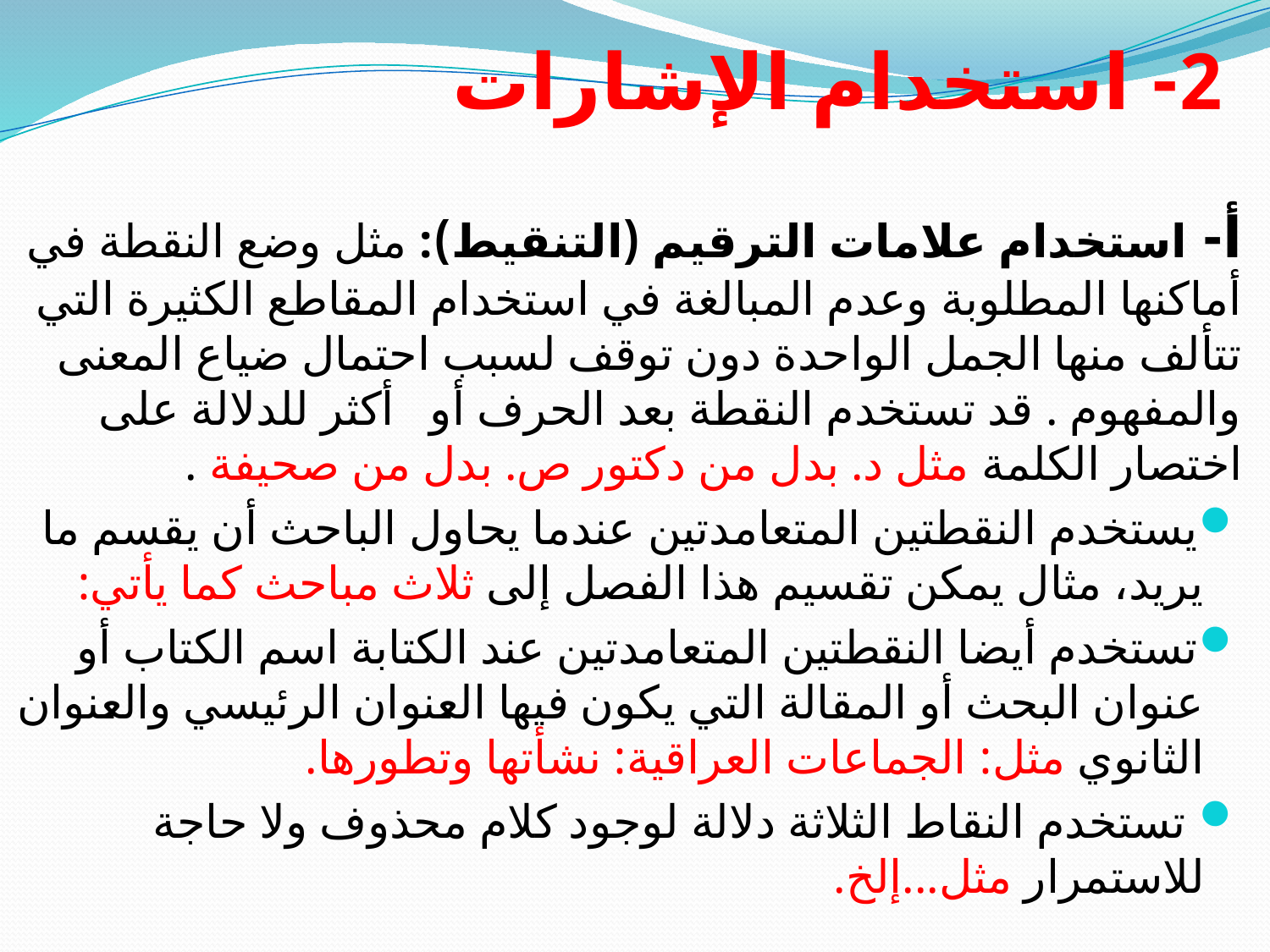

2- استخدام الإشارات

أ- استخدام علامات الترقيم (التنقيط): مثل وضع النقطة في أماكنها المطلوبة وعدم المبالغة في استخدام المقاطع الكثيرة التي تتألف منها الجمل الواحدة دون توقف لسبب احتمال ضياع المعنى والمفهوم . قد تستخدم النقطة بعد الحرف أو   أكثر للدلالة على اختصار الكلمة مثل د. بدل من دكتور ص. بدل من صحيفة .
يستخدم النقطتين المتعامدتين عندما يحاول الباحث أن يقسم ما يريد، مثال يمكن تقسيم هذا الفصل إلى ثلاث مباحث كما يأتي:
تستخدم أيضا النقطتين المتعامدتين عند الكتابة اسم الكتاب أو عنوان البحث أو المقالة التي يكون فيها العنوان الرئيسي والعنوان الثانوي مثل: الجماعات العراقية: نشأتها وتطورها.
 تستخدم النقاط الثلاثة دلالة لوجود كلام محذوف ولا حاجة للاستمرار مثل...إلخ.